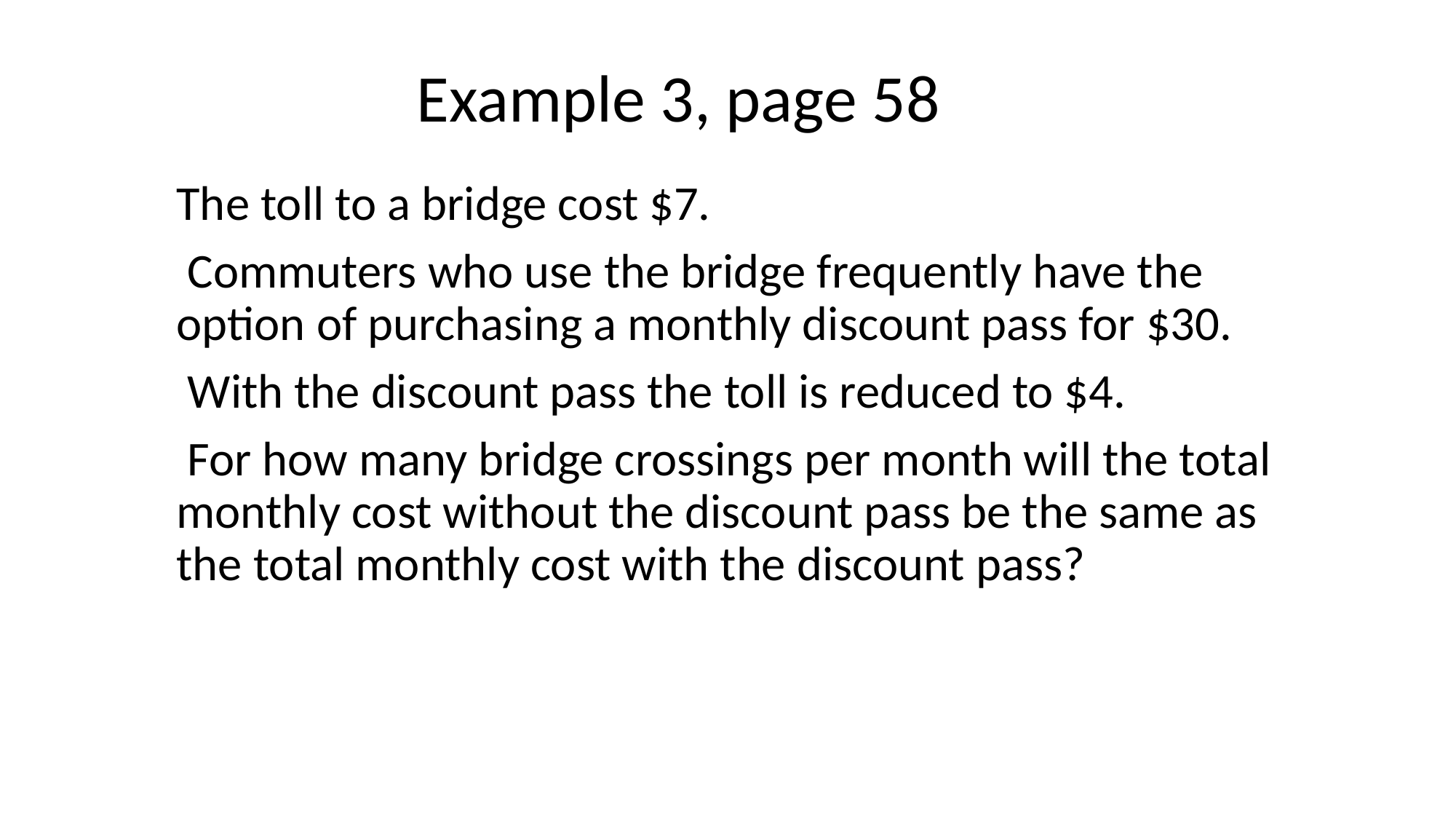

# Example 3, page 58
The toll to a bridge cost $7.
 Commuters who use the bridge frequently have the option of purchasing a monthly discount pass for $30.
 With the discount pass the toll is reduced to $4.
 For how many bridge crossings per month will the total monthly cost without the discount pass be the same as the total monthly cost with the discount pass?